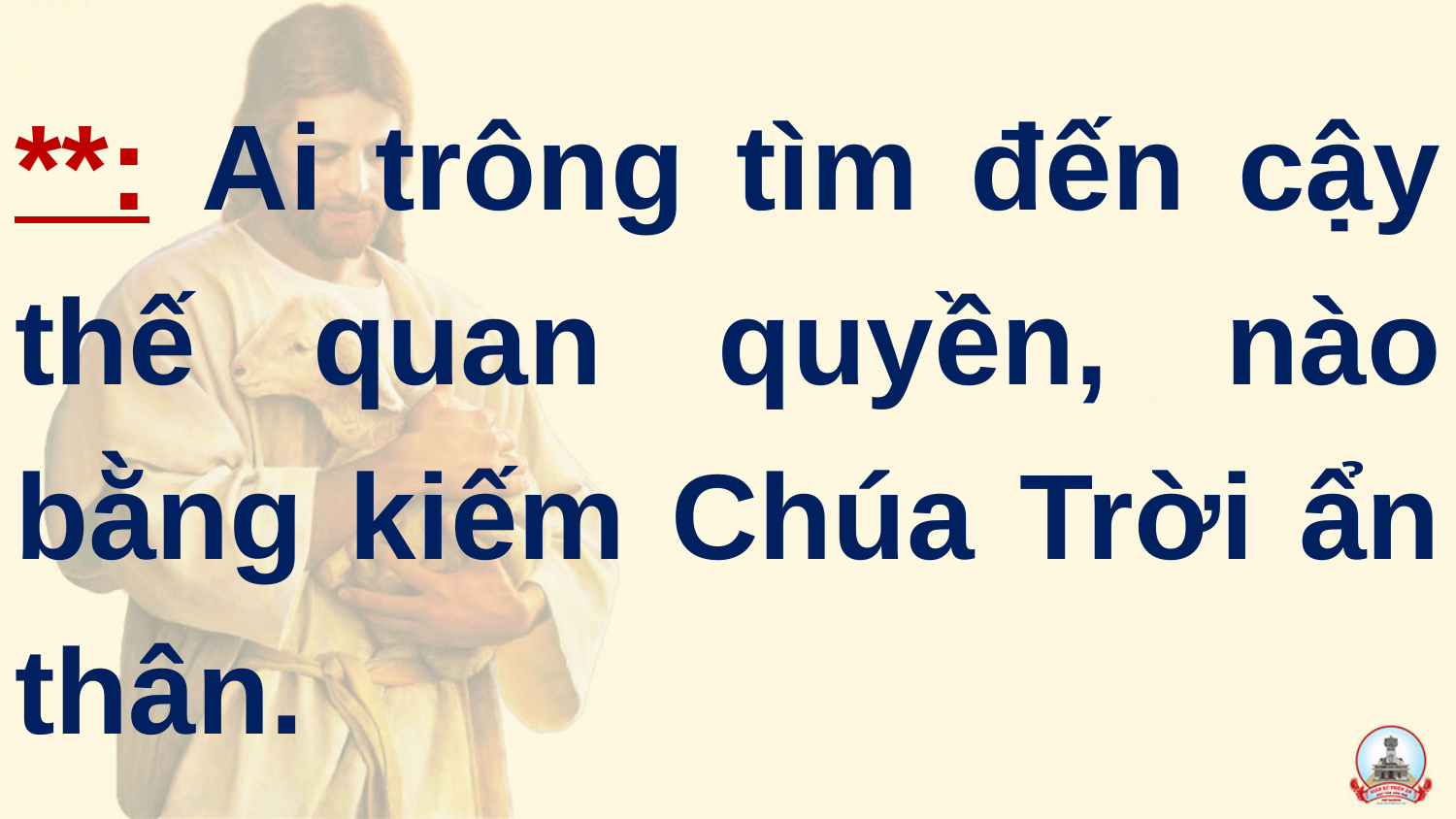

# **: Ai trông tìm đến cậy thế quan quyền, nào bằng kiếm Chúa Trời ẩn thân.